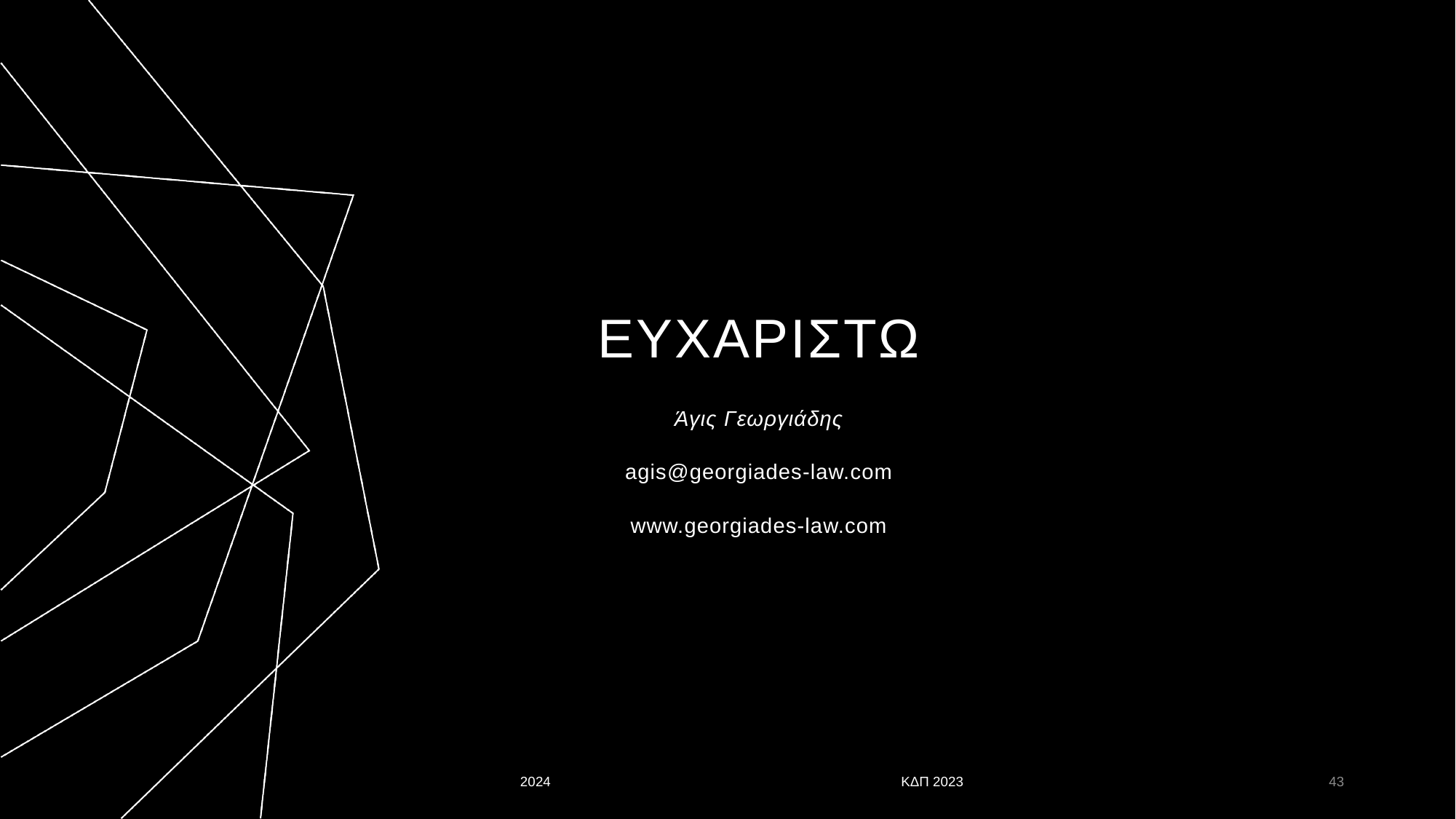

# ευχαριστω
Άγις Γεωργιάδης
agis@georgiades-law.com
www.georgiades-law.com
2024
ΚΔΠ 2023
43